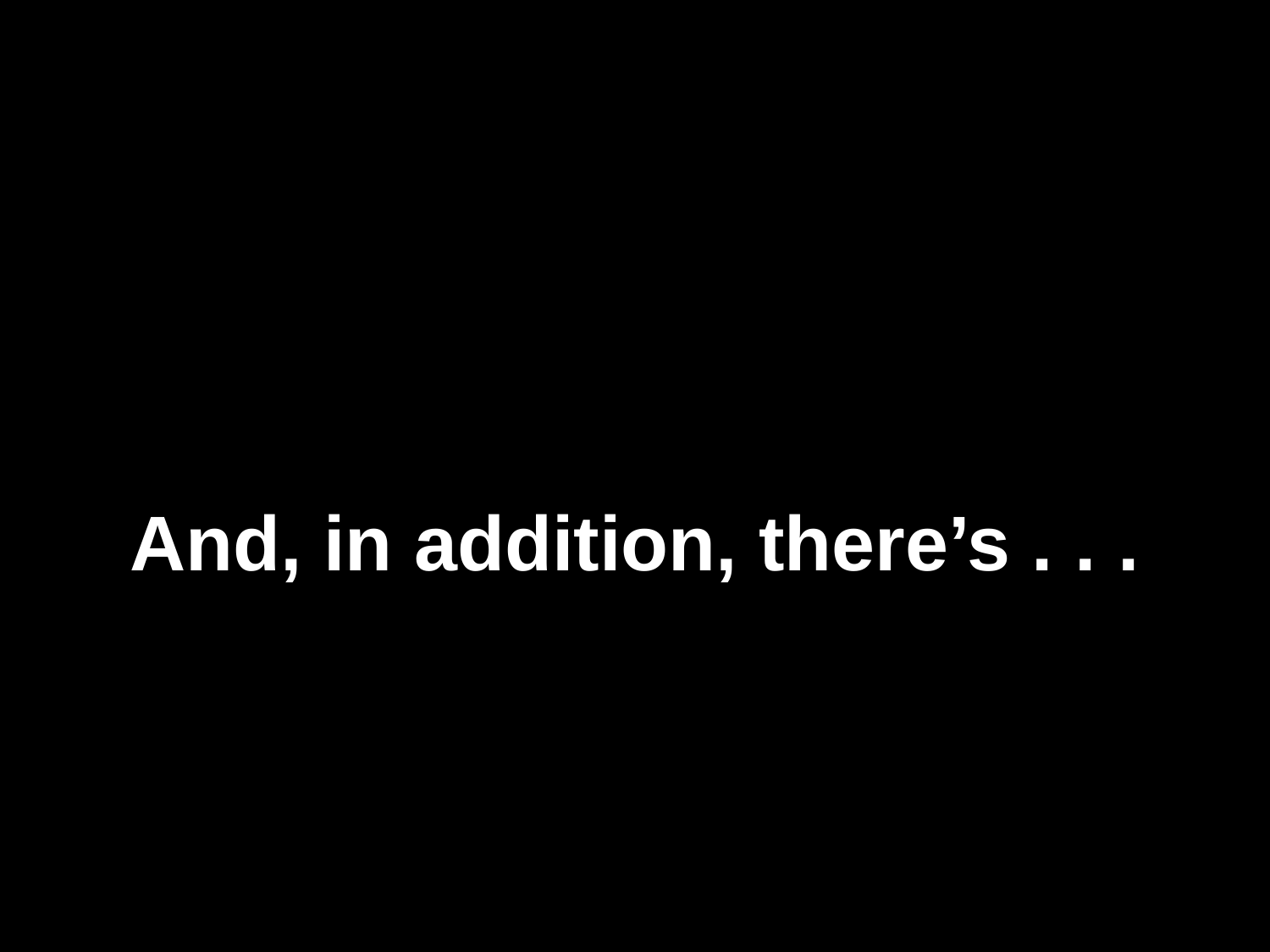

And, in addition, there’s . . .